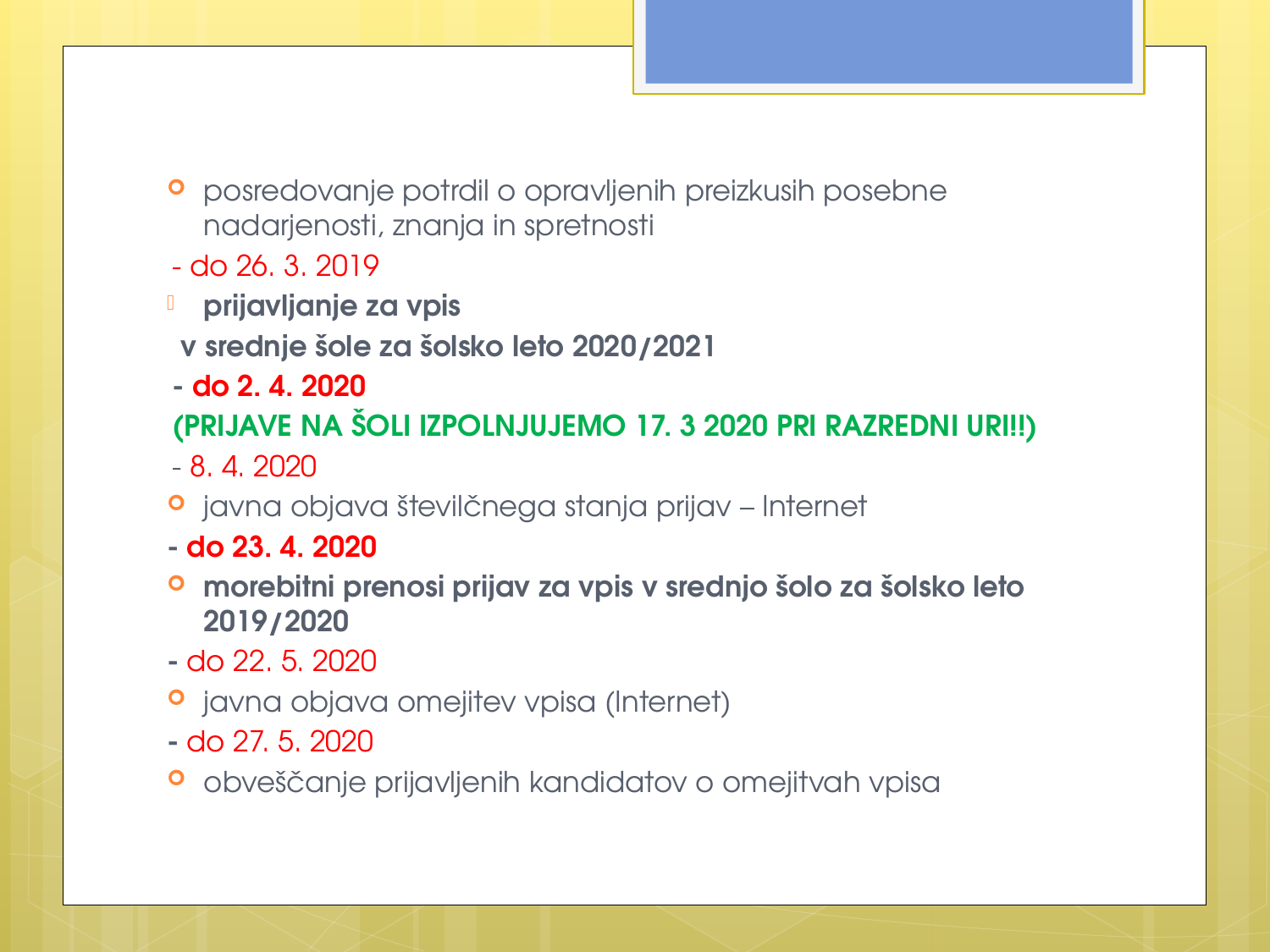

#
posredovanje potrdil o opravljenih preizkusih posebne nadarjenosti, znanja in spretnosti
- do 26. 3. 2019
prijavljanje za vpis
 v srednje šole za šolsko leto 2020/2021
- do 2. 4. 2020
(PRIJAVE NA ŠOLI IZPOLNJUJEMO 17. 3 2020 PRI RAZREDNI URI!!)
- 8. 4. 2020
javna objava številčnega stanja prijav – Internet
- do 23. 4. 2020
morebitni prenosi prijav za vpis v srednjo šolo za šolsko leto 2019/2020
- do 22. 5. 2020
javna objava omejitev vpisa (Internet)
- do 27. 5. 2020
obveščanje prijavljenih kandidatov o omejitvah vpisa